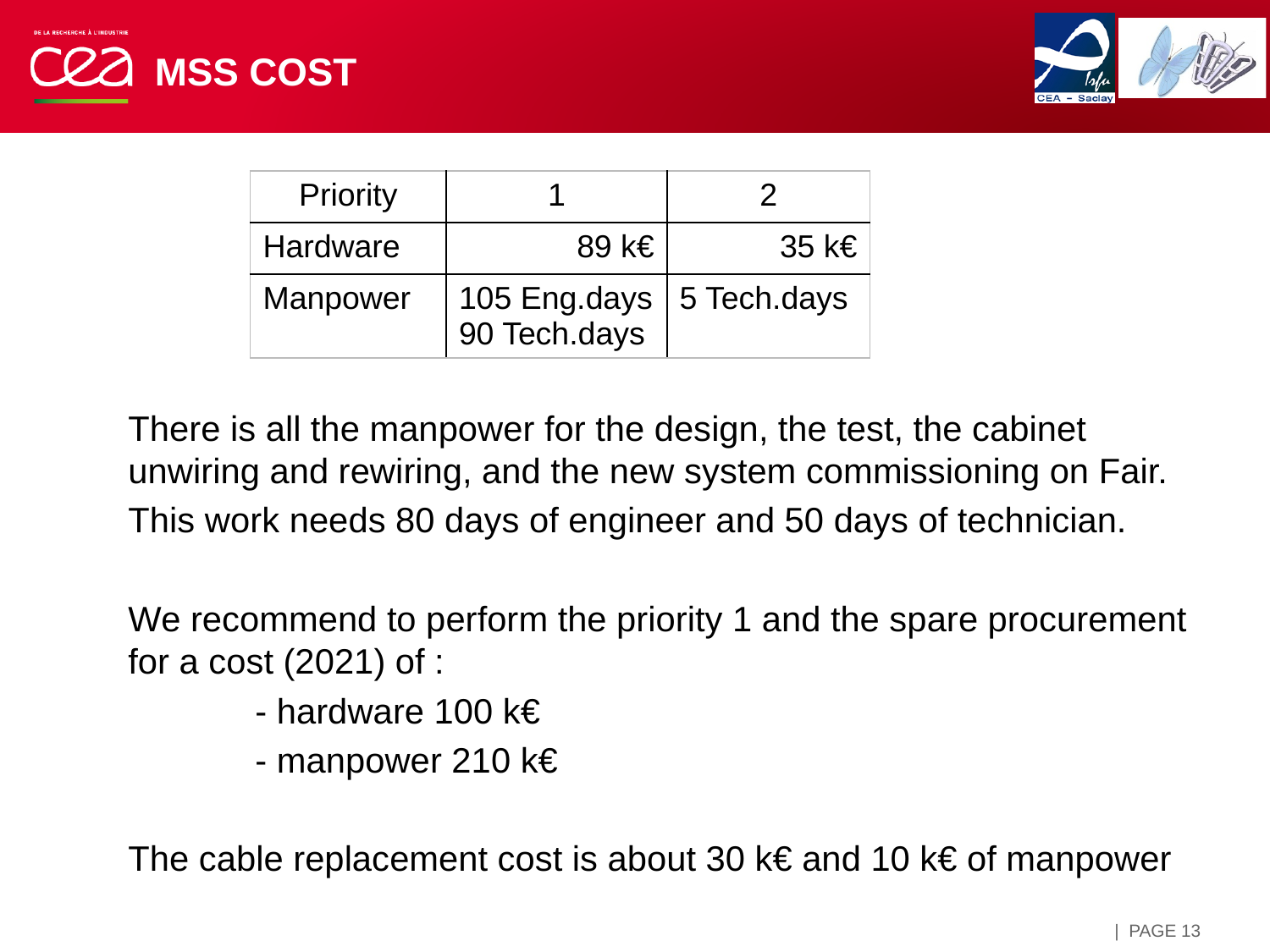

# MSS cost
| Priority | 1 | 2 |
| --- | --- | --- |
| Hardware | 89 k€ | 35 k€ |
| Manpower | 105 Eng.days 90 Tech.days | 5 Tech.days |
There is all the manpower for the design, the test, the cabinet unwiring and rewiring, and the new system commissioning on Fair.
This work needs 80 days of engineer and 50 days of technician.

We recommend to perform the priority 1 and the spare procurement for a cost (2021) of :
	- hardware 100 k€
	- manpower 210 k€

The cable replacement cost is about 30 k€ and 10 k€ of manpower

|  PAGE 13